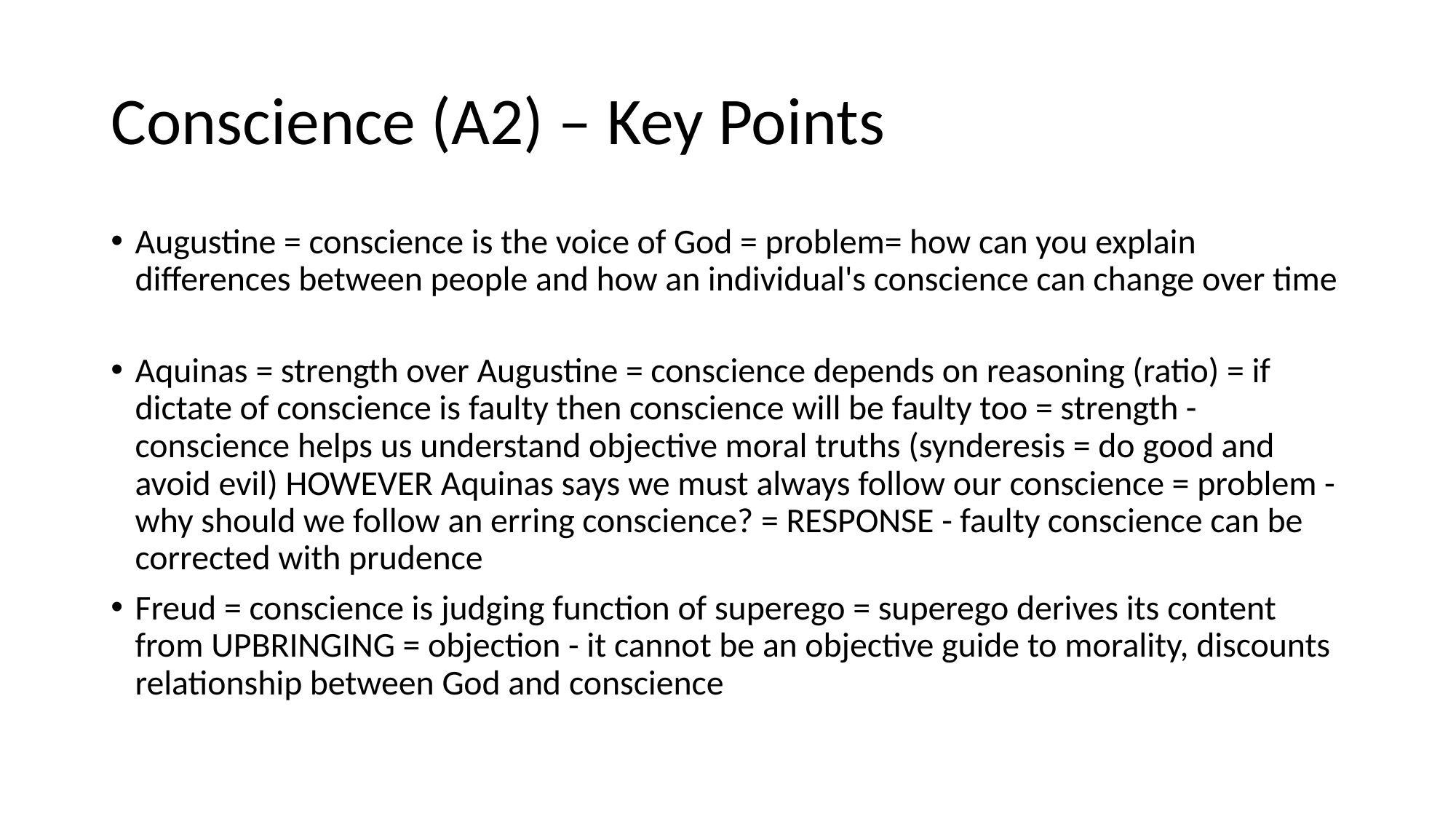

# Conscience (A2) – Key Points
Augustine = conscience is the voice of God = problem= how can you explain differences between people and how an individual's conscience can change over time
Aquinas = strength over Augustine = conscience depends on reasoning (ratio) = if dictate of conscience is faulty then conscience will be faulty too = strength - conscience helps us understand objective moral truths (synderesis = do good and avoid evil) HOWEVER Aquinas says we must always follow our conscience = problem - why should we follow an erring conscience? = RESPONSE - faulty conscience can be corrected with prudence
Freud = conscience is judging function of superego = superego derives its content from UPBRINGING = objection - it cannot be an objective guide to morality, discounts relationship between God and conscience